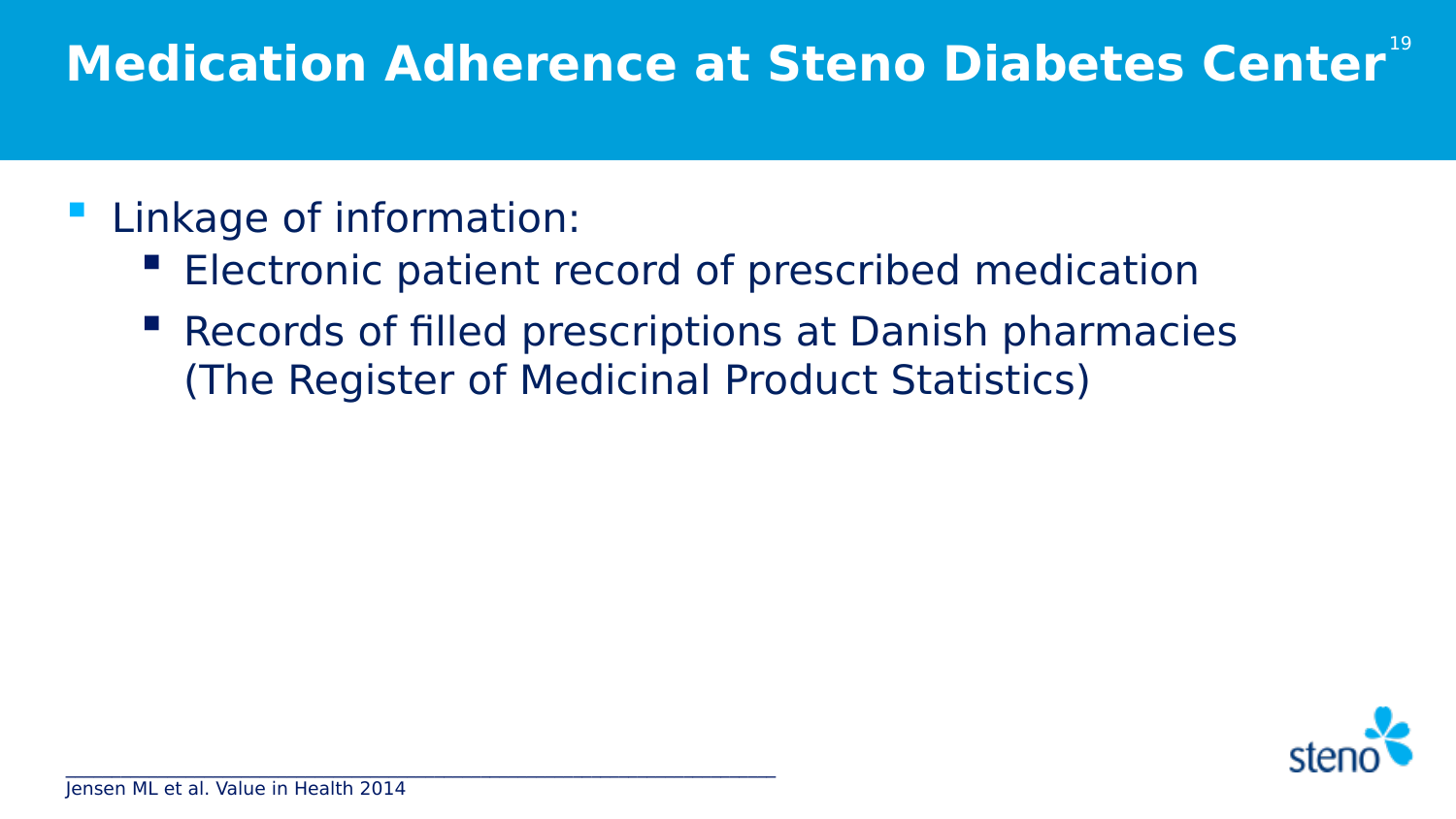

19
# Medication Adherence at Steno Diabetes Center
Linkage of information:
Electronic patient record of prescribed medication
Records of filled prescriptions at Danish pharmacies (The Register of Medicinal Product Statistics)

_____________________________________________________________________________
Jensen ML et al. Value in Health 2014